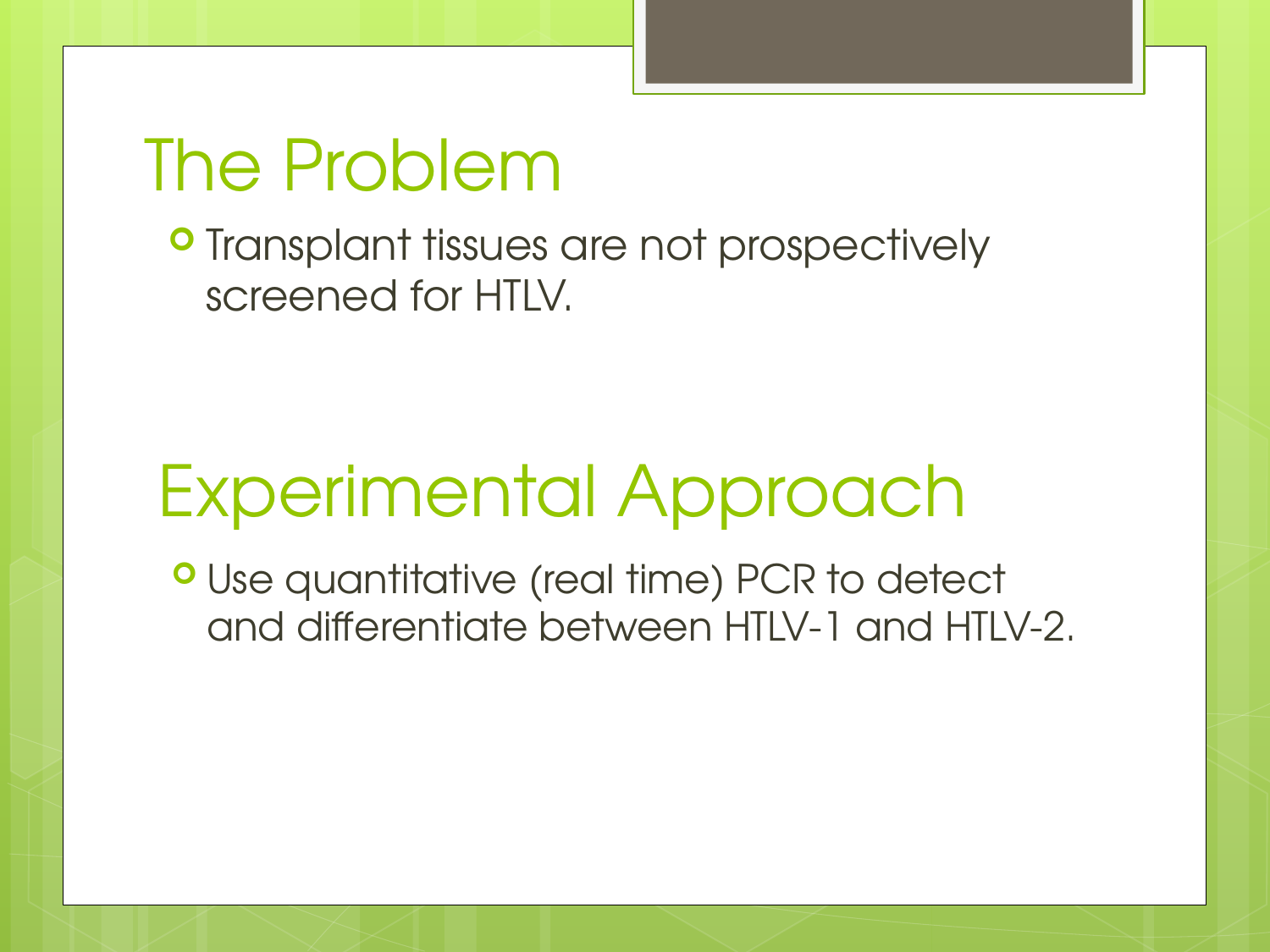

# The Problem
Transplant tissues are not prospectively screened for HTLV.
Experimental Approach
Use quantitative (real time) PCR to detect and differentiate between HTLV-1 and HTLV-2.